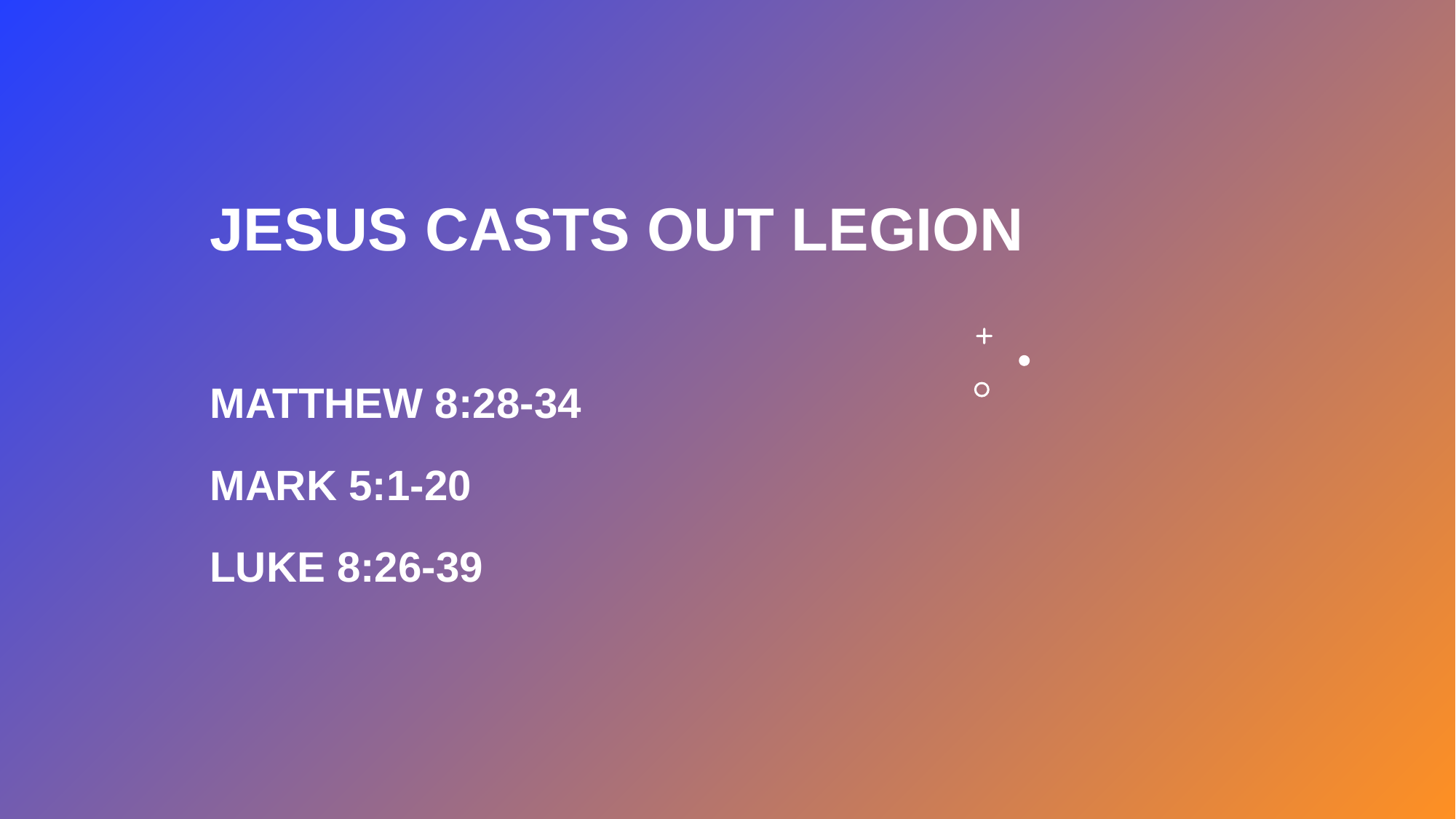

# Jesus casts out legion Matthew 8:28-34 mark 5:1-20 Luke 8:26-39